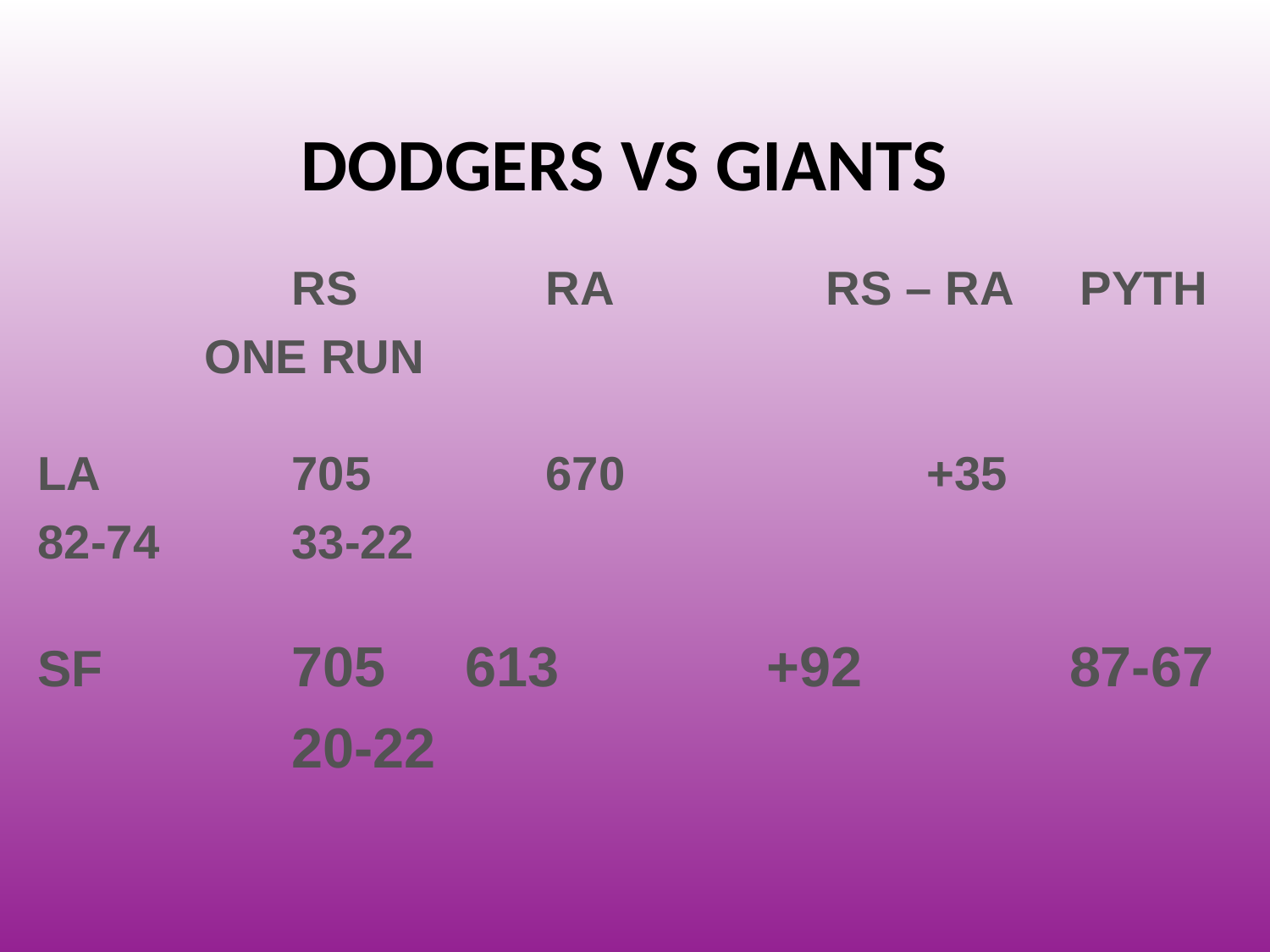

# DoDGERS VS GIANTS
 		RS		RA		  RS – RA	  PYTH	   ONE RUN
LA		705		670	  		+35		  82-74		33-22
SF	   	705	   613	      +92		 87-67		20-22